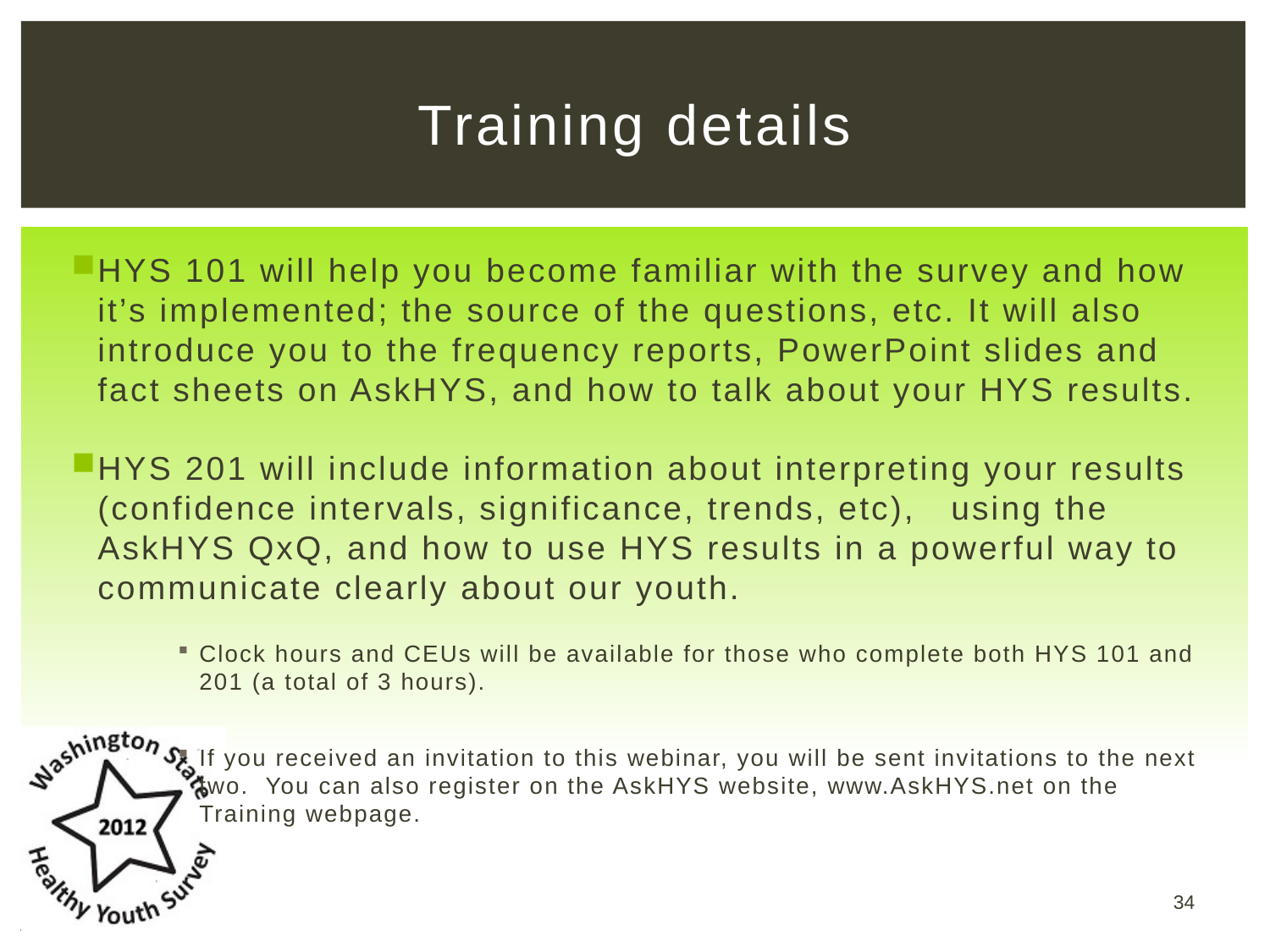

# Training details
HYS 101 will help you become familiar with the survey and how it’s implemented; the source of the questions, etc. It will also introduce you to the frequency reports, PowerPoint slides and fact sheets on AskHYS, and how to talk about your HYS results.

HYS 201 will include information about interpreting your results (confidence intervals, significance, trends, etc),   using the AskHYS QxQ, and how to use HYS results in a powerful way to communicate clearly about our youth.

Clock hours and CEUs will be available for those who complete both HYS 101 and 201 (a total of 3 hours).

If you received an invitation to this webinar, you will be sent invitations to the next two.  You can also register on the AskHYS website, www.AskHYS.net on the Training webpage.

34